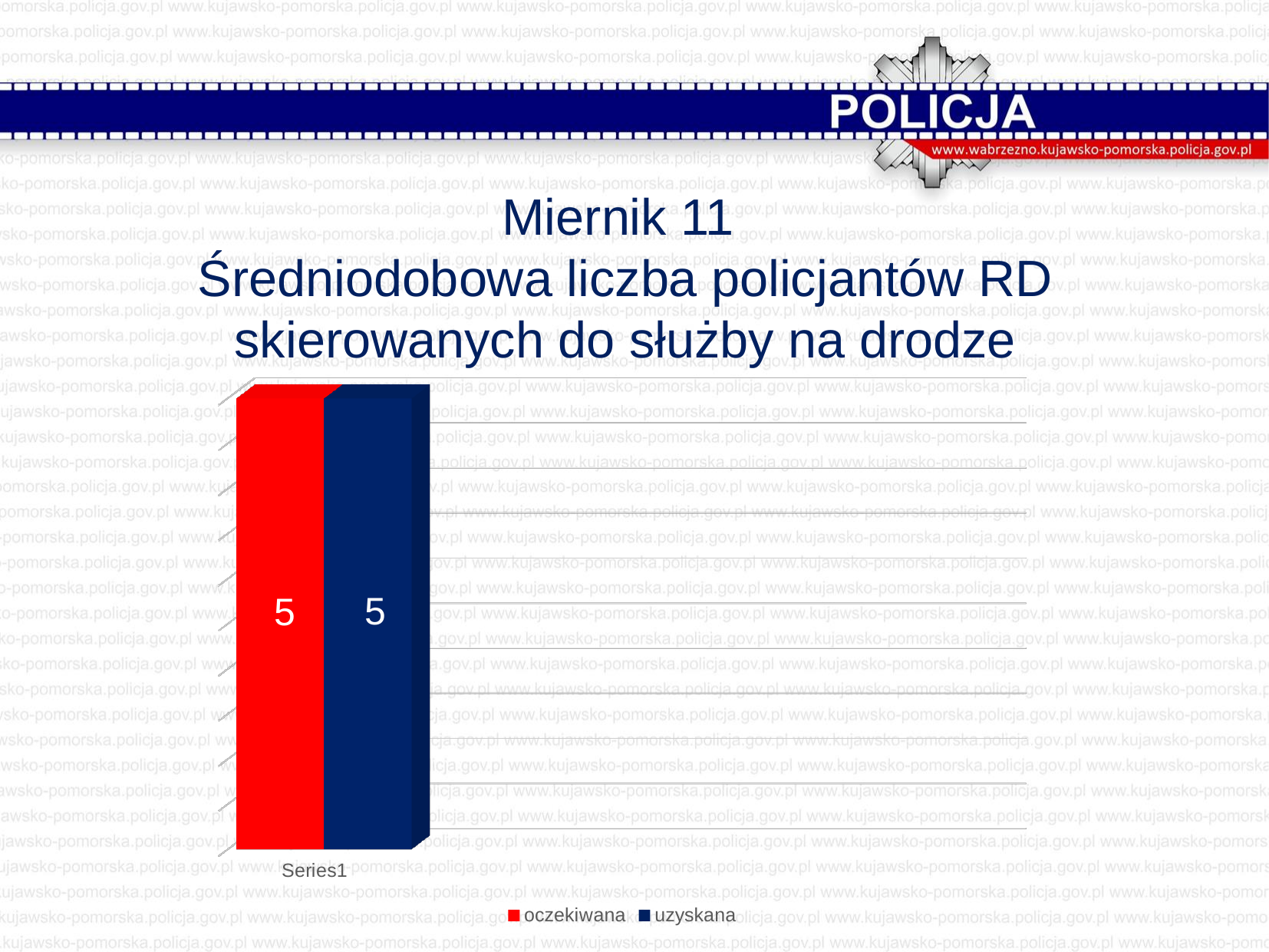

Miernik 11
Średniodobowa liczba policjantów RD skierowanych do służby na drodze

[unsupported chart]